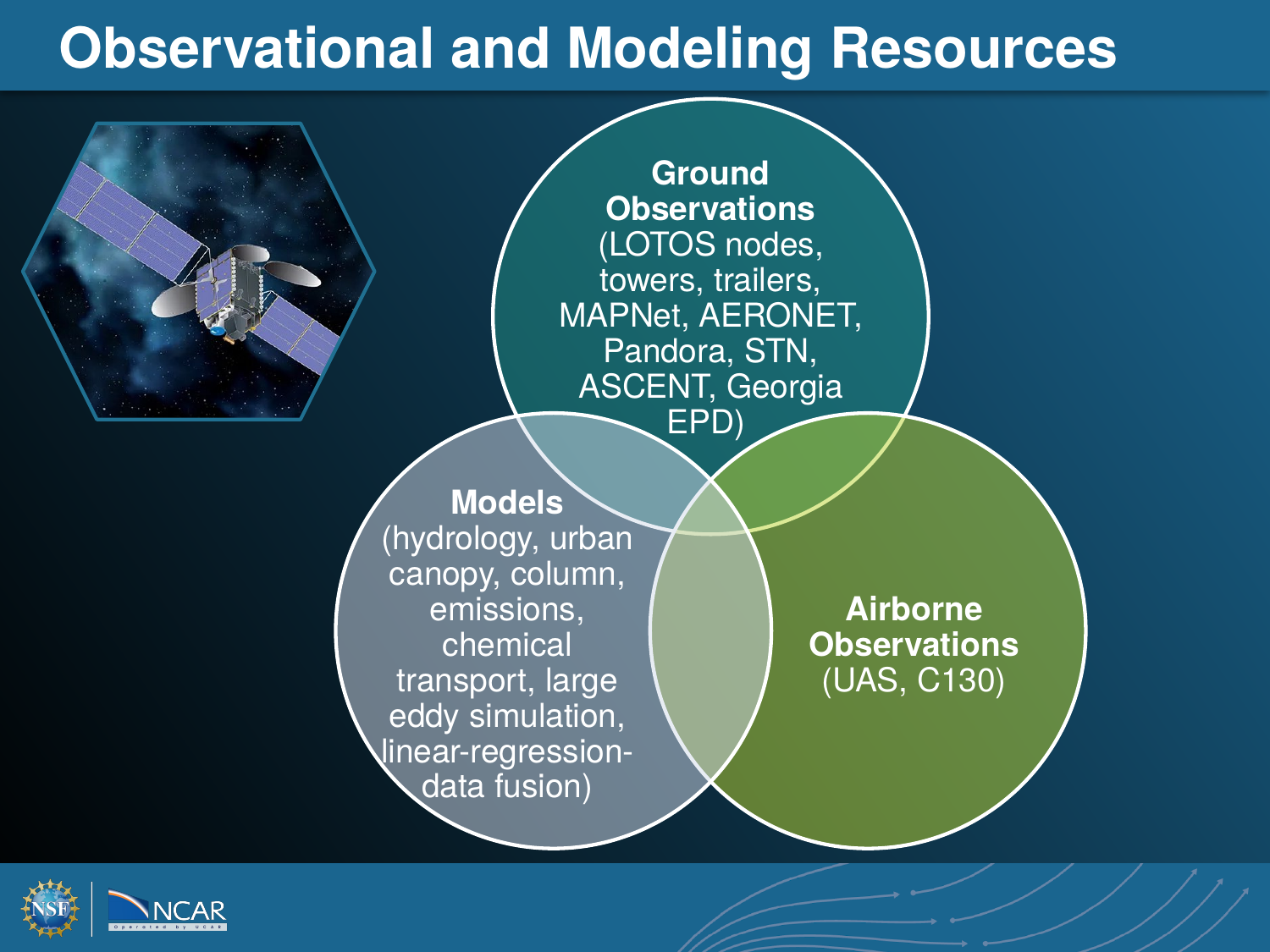

Observational and Modeling Resources

Ground Observations (LOTOS nodes, towers, trailers, MAPNet, AERONET, Pandora, STN, ASCENT, Georgia EPD)

Models (hydrology, urban canopy, column, emissions, chemical transport, large eddy simulation, linear-regression-data fusion)
Airborne Observations (UAS, C130)